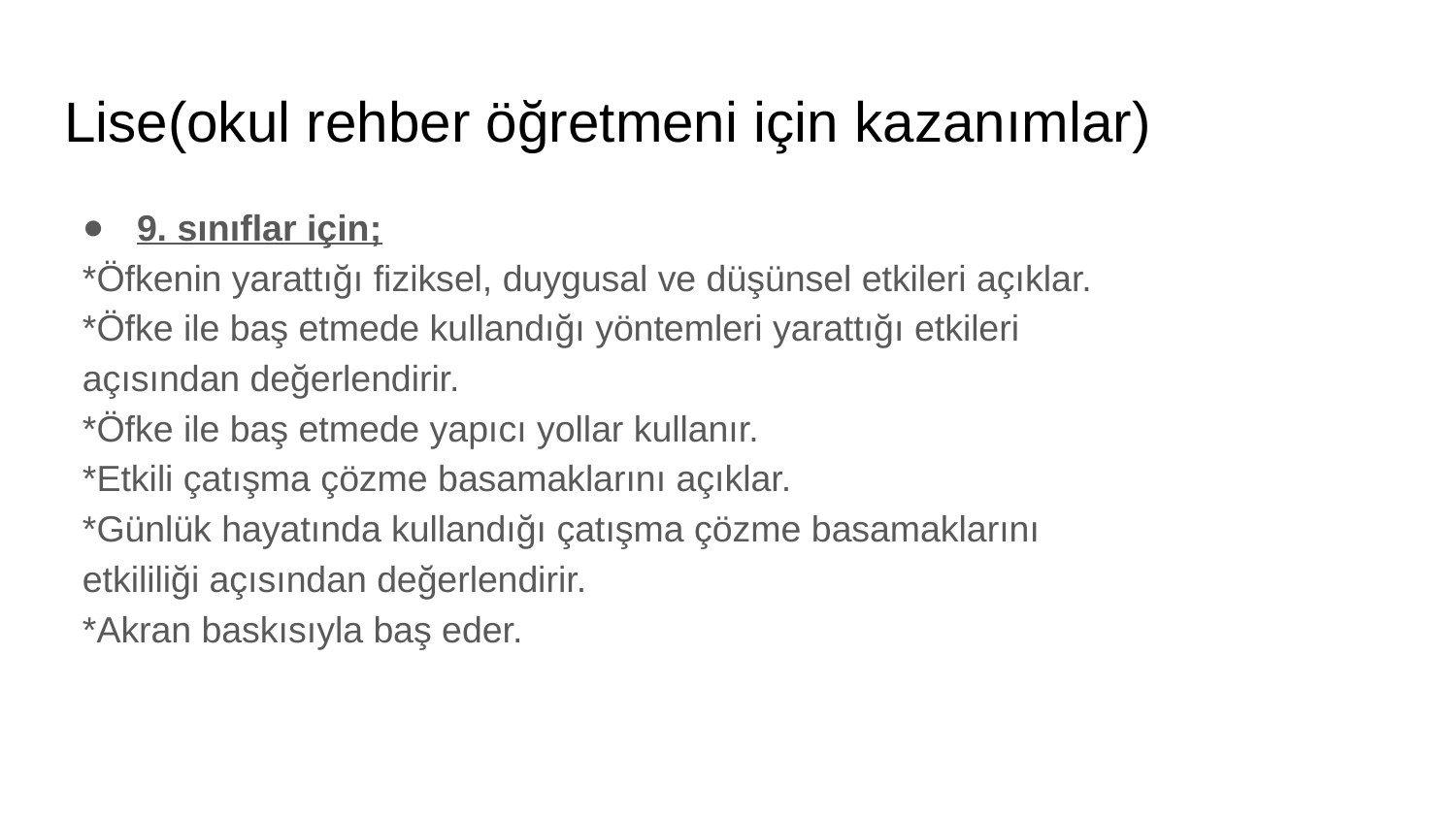

# Lise(okul rehber öğretmeni için kazanımlar)
9. sınıflar için;
*Öfkenin yarattığı fiziksel, duygusal ve düşünsel etkileri açıklar.
*Öfke ile baş etmede kullandığı yöntemleri yarattığı etkileri
açısından değerlendirir.
*Öfke ile baş etmede yapıcı yollar kullanır.
*Etkili çatışma çözme basamaklarını açıklar.
*Günlük hayatında kullandığı çatışma çözme basamaklarını
etkililiği açısından değerlendirir.
*Akran baskısıyla baş eder.